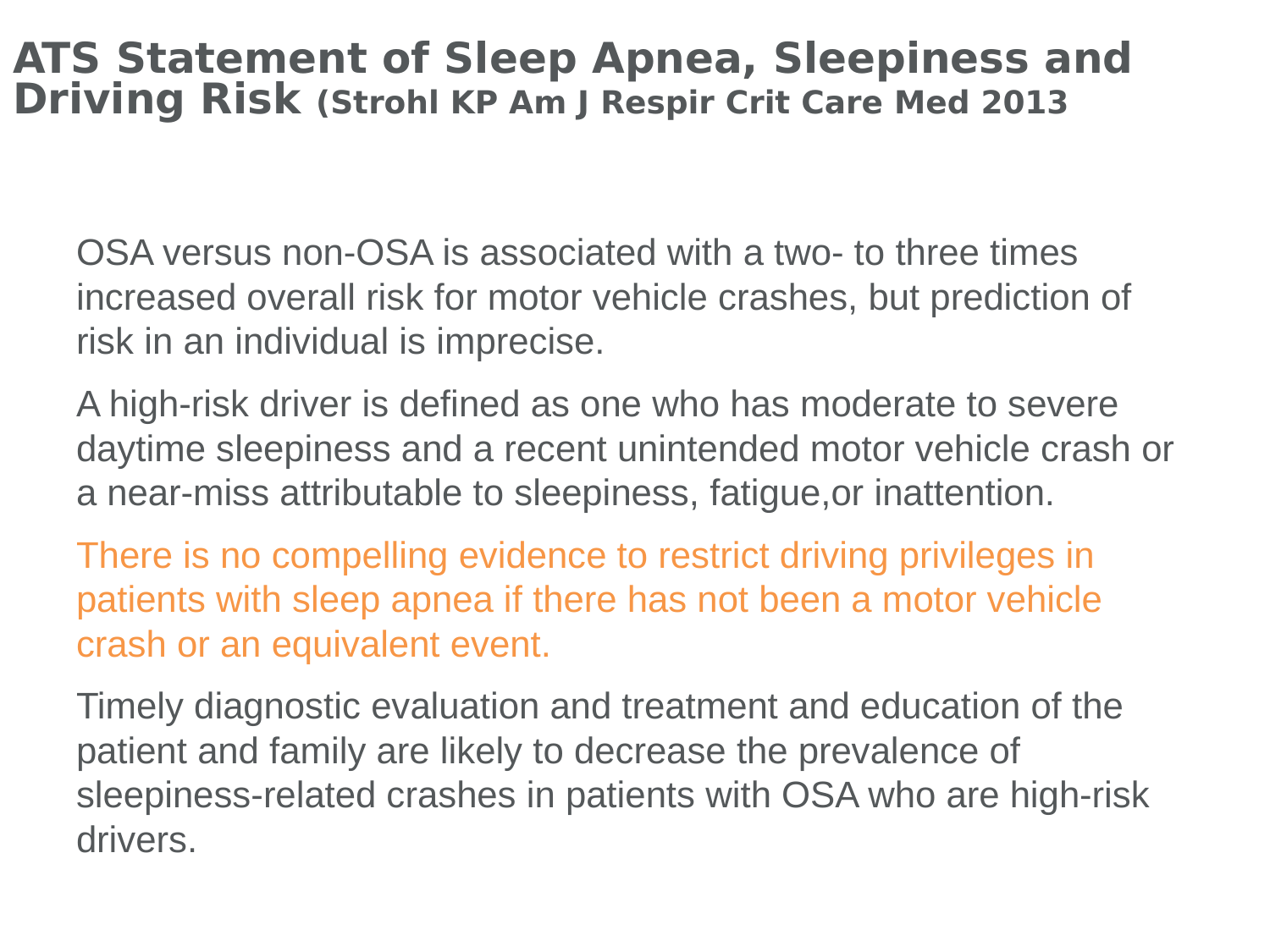

# ATS Statement of Sleep Apnea, Sleepiness and Driving Risk (Strohl KP Am J Respir Crit Care Med 2013
OSA versus non-OSA is associated with a two- to three times increased overall risk for motor vehicle crashes, but prediction of risk in an individual is imprecise.
A high-risk driver is defined as one who has moderate to severe daytime sleepiness and a recent unintended motor vehicle crash or a near-miss attributable to sleepiness, fatigue,or inattention.
There is no compelling evidence to restrict driving privileges in patients with sleep apnea if there has not been a motor vehicle crash or an equivalent event.
Timely diagnostic evaluation and treatment and education of the patient and family are likely to decrease the prevalence of sleepiness-related crashes in patients with OSA who are high-risk drivers.